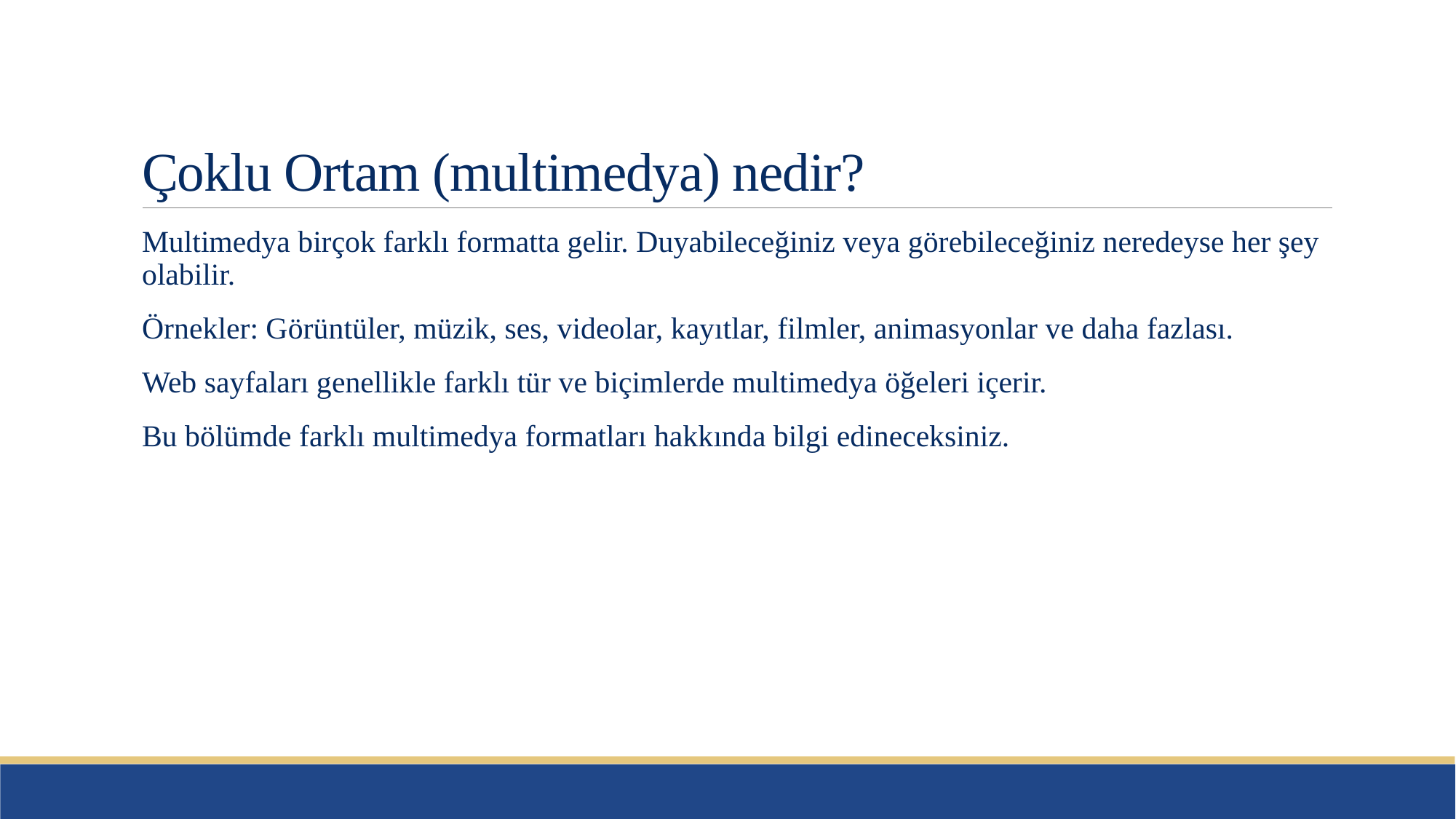

# Çoklu Ortam (multimedya) nedir?
Multimedya birçok farklı formatta gelir. Duyabileceğiniz veya görebileceğiniz neredeyse her şey olabilir.
Örnekler: Görüntüler, müzik, ses, videolar, kayıtlar, filmler, animasyonlar ve daha fazlası.
Web sayfaları genellikle farklı tür ve biçimlerde multimedya öğeleri içerir.
Bu bölümde farklı multimedya formatları hakkında bilgi edineceksiniz.